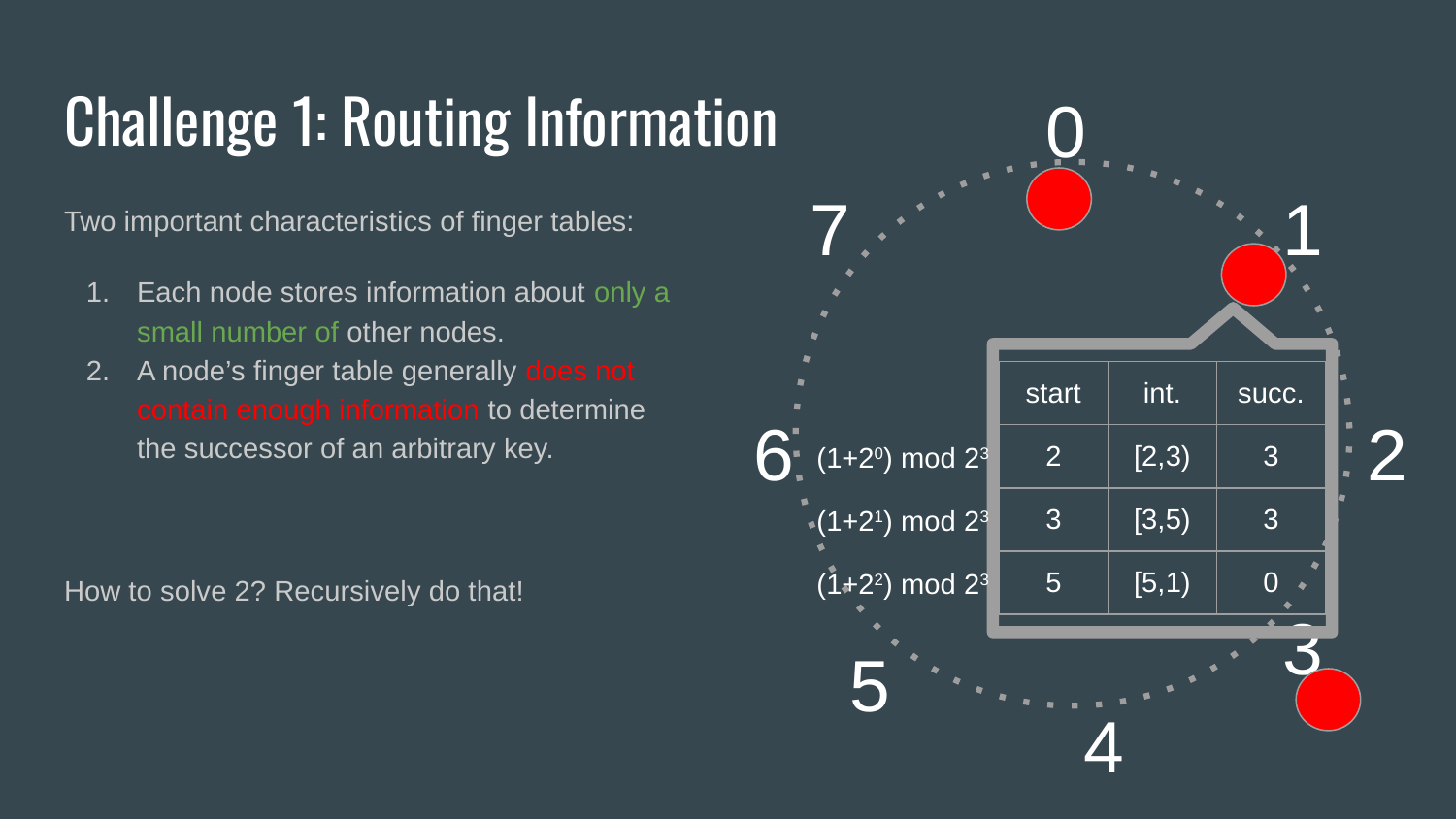

# Challenge 1: Routing Information

0

7

1
Two important characteristics of finger tables:
Each node stores information about only a small number of other nodes.
A node’s finger table generally does not contain enough information to determine the successor of an arbitrary key.

How to solve 2? Recursively do that!

| start | int. | succ. |
| --- | --- | --- |
| 2 | [2,3) | 3 |
| 3 | [3,5) | 3 |
| 5 | [5,1) | 0 |
6
2
(1+20) mod 23

(1+21) mod 23

(1+22) mod 23

3
5

4